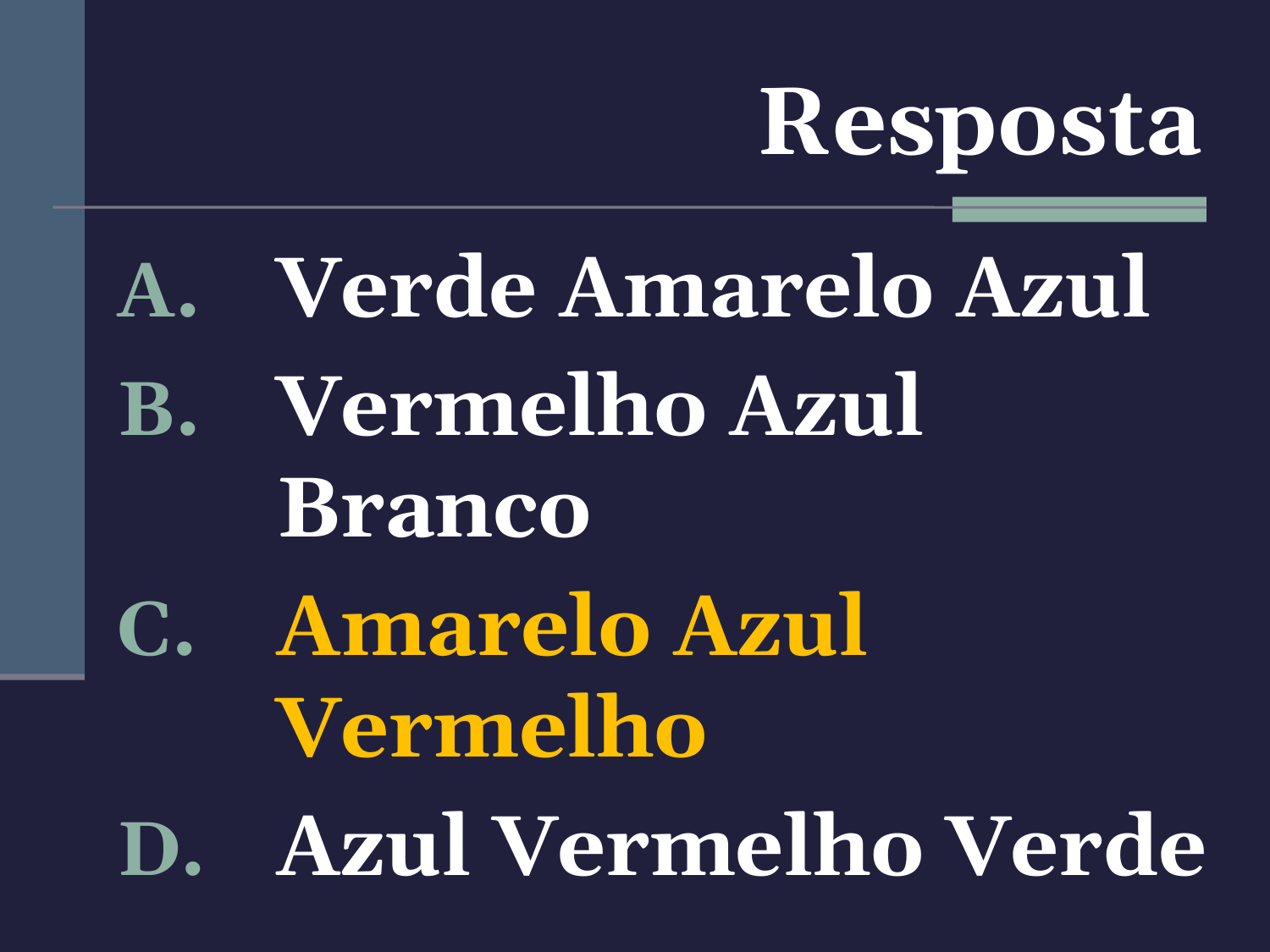

Resposta
Verde Amarelo Azul
Vermelho Azul Branco
Amarelo Azul Vermelho
Azul Vermelho Verde